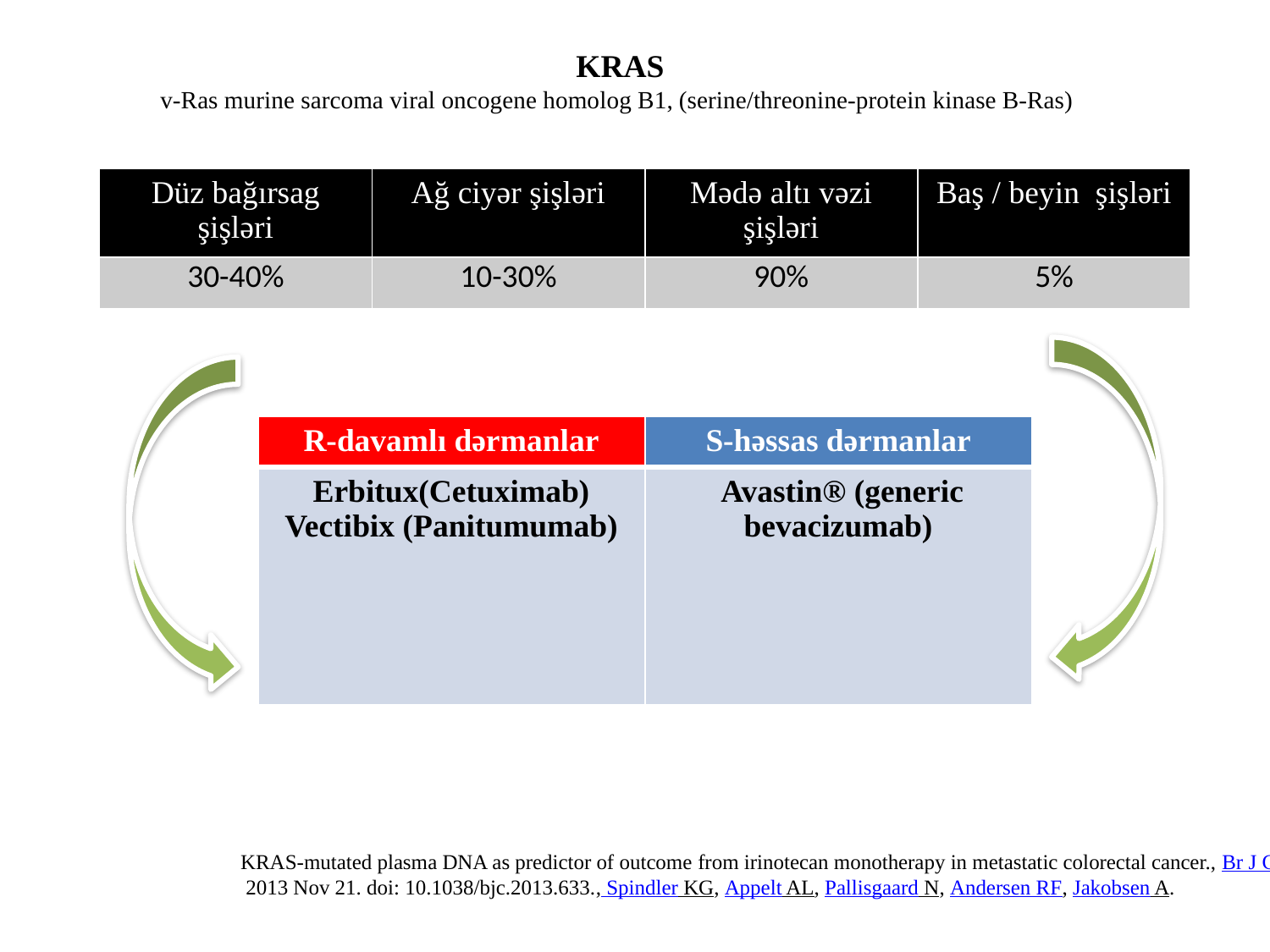

KRAS
v-Ras murine sarcoma viral oncogene homolog B1, (serine/threonine-protein kinase B-Ras)

| Düz bağırsag şişləri | Ağ ciyər şişləri | Mədə altı vəzi şişləri | Baş / beyin şişləri |
| --- | --- | --- | --- |
| 30-40% | 10-30% | 90% | 5% |

| R-davamlı dərmanlar | S-həssas dərmanlar |
| --- | --- |
| Erbitux(Cetuximab) Vectibix (Panitumumab) | Avastin® (generic bevacizumab) |
KRAS-mutated plasma DNA as predictor of outcome from irinotecan monotherapy in metastatic colorectal cancer., Br J Cancer. 2013 Nov 21. doi: 10.1038/bjc.2013.633., Spindler KG, Appelt AL, Pallisgaard N, Andersen RF, Jakobsen A.